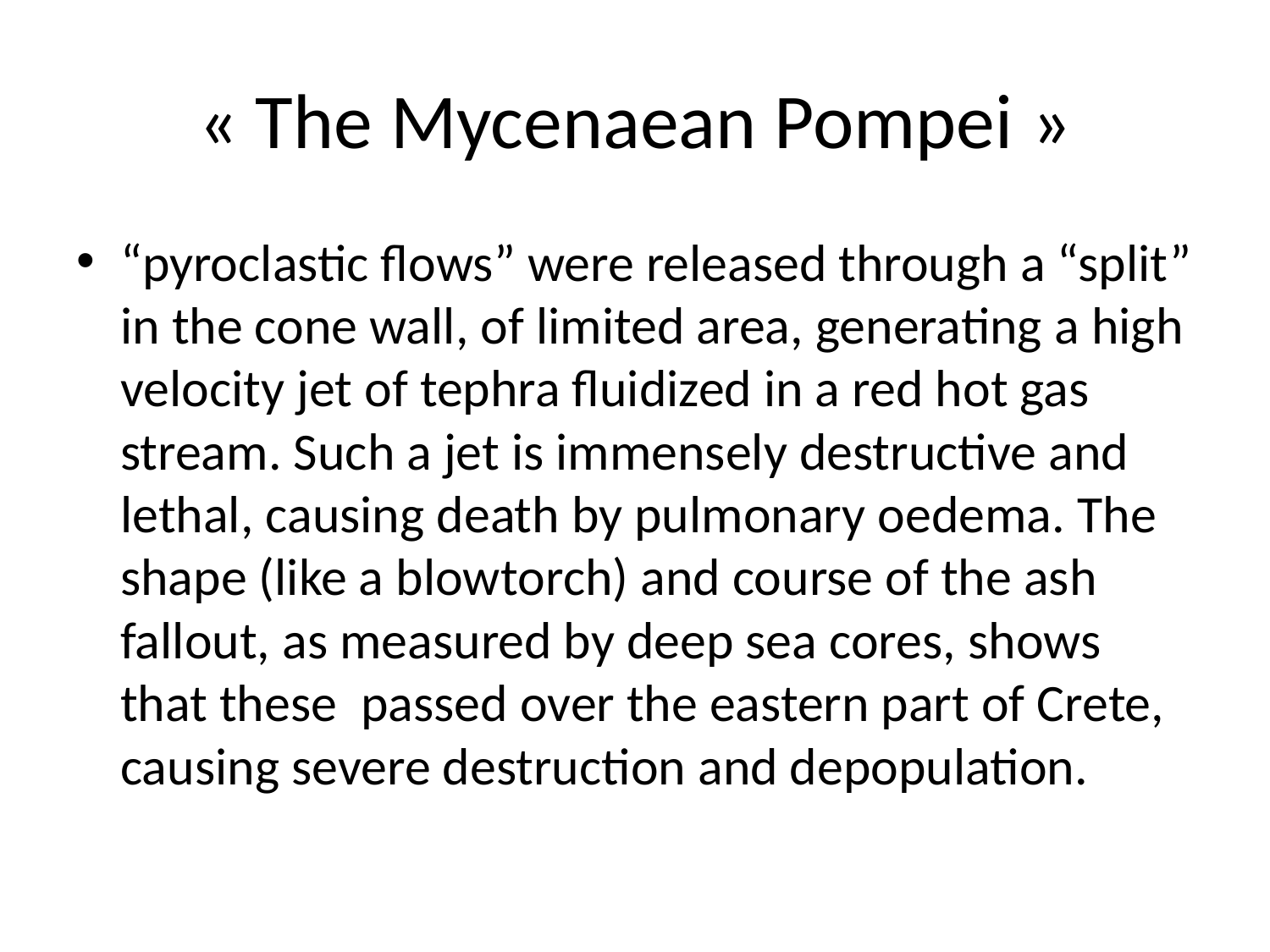

# « The Mycenaean Pompei »
“pyroclastic flows” were released through a “split” in the cone wall, of limited area, generating a high velocity jet of tephra fluidized in a red hot gas stream. Such a jet is immensely destructive and lethal, causing death by pulmonary oedema. The shape (like a blowtorch) and course of the ash fallout, as measured by deep sea cores, shows that these  passed over the eastern part of Crete, causing severe destruction and depopulation.